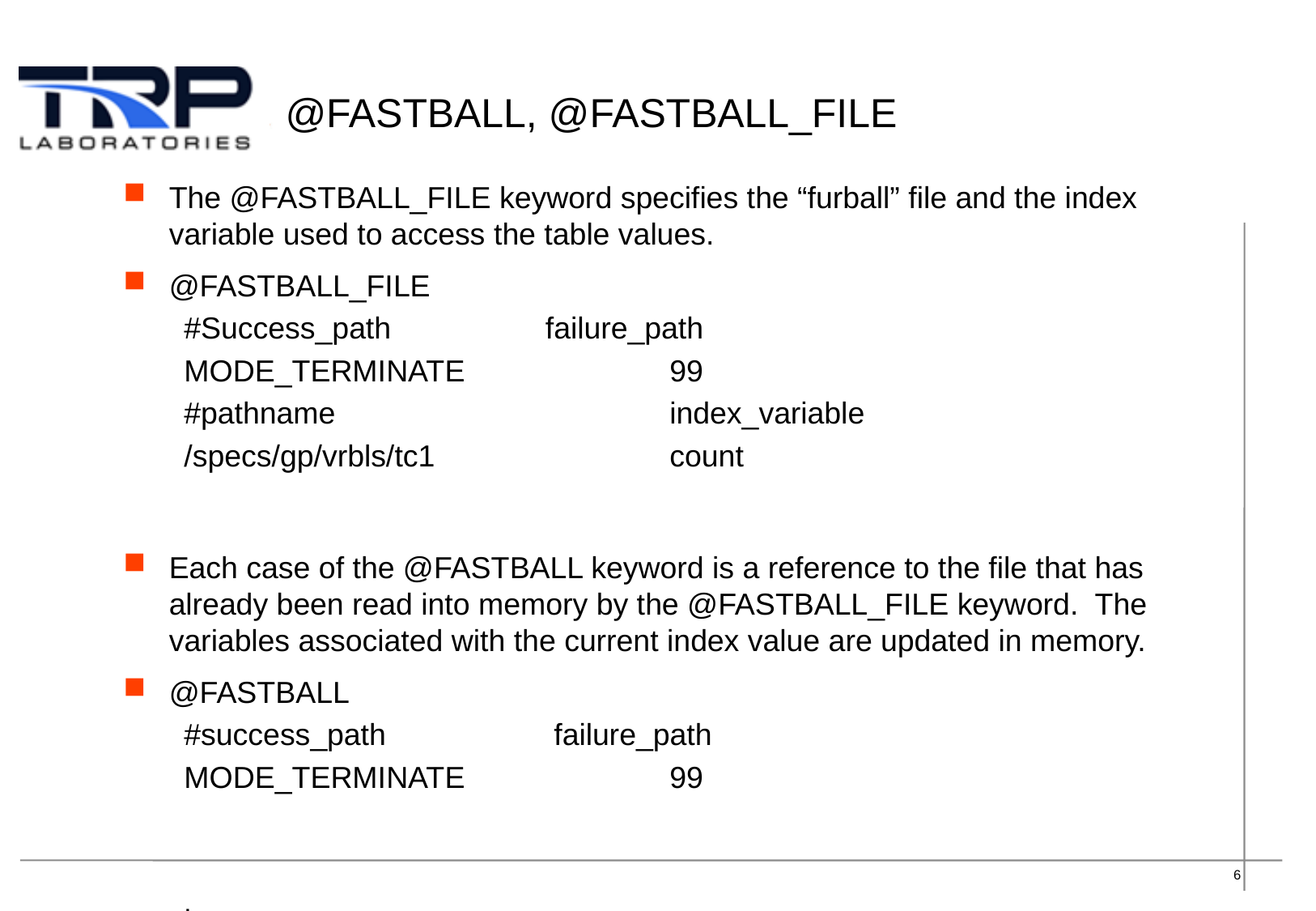

# @FASTBALL, @FASTBALL_FILE
The @FASTBALL_FILE keyword specifies the “furball” file and the index variable used to access the table values.
@FASTBALL_FILE
#Success_path	              failure_path
MODE_TERMINATE		99
#pathname			index_variable
/specs/gp/vrbls/tc1		count

Each case of the @FASTBALL keyword is a reference to the file that has already been read into memory by the @FASTBALL_FILE keyword.  The variables associated with the current index value are updated in memory.
@FASTBALL
#success_path	               failure_path
MODE_TERMINATE		99

.